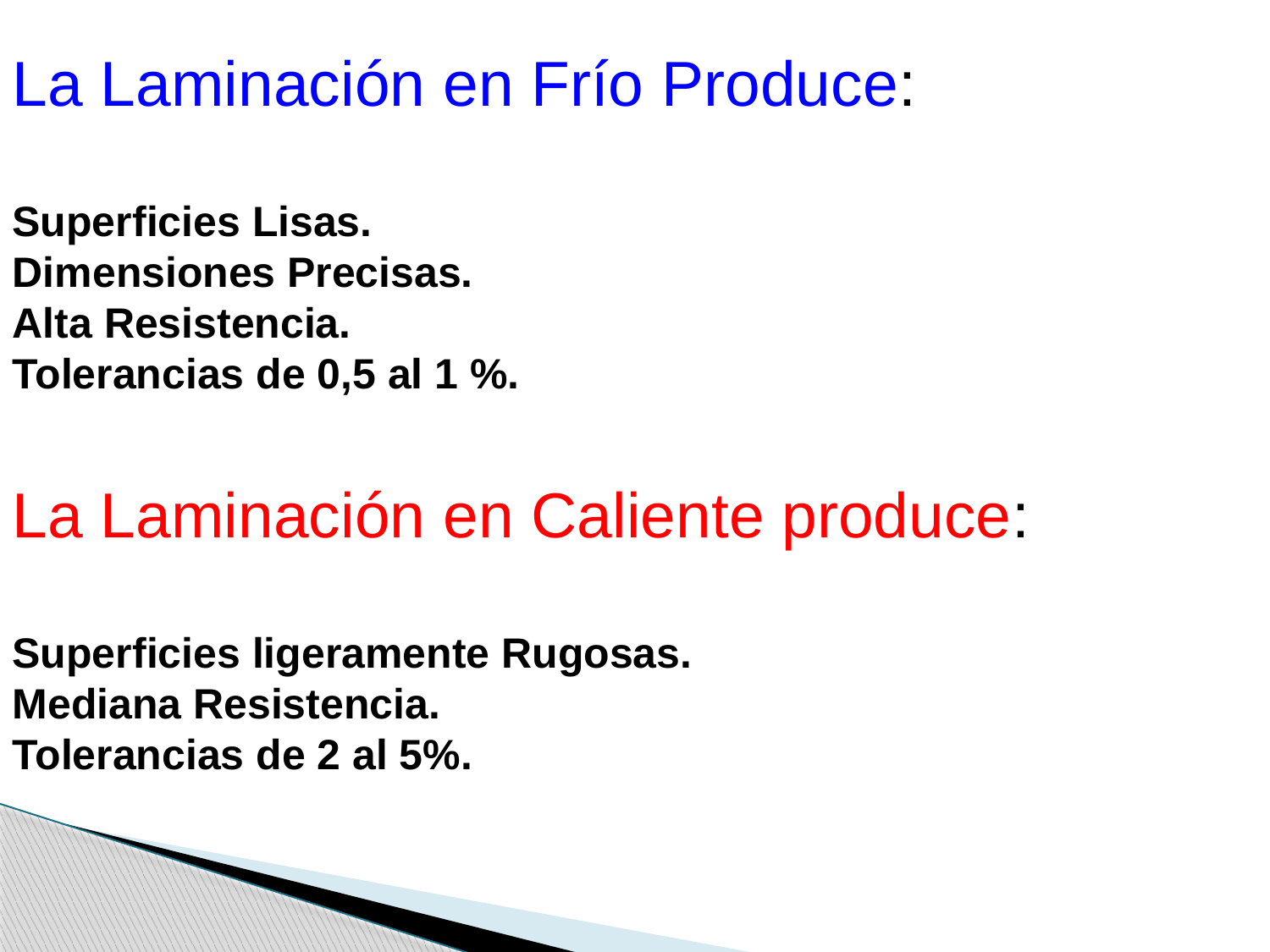

La Laminación en Frío Produce:

Superficies Lisas.
Dimensiones Precisas.
Alta Resistencia.
Tolerancias de 0,5 al 1 %.

La Laminación en Caliente produce:

Superficies ligeramente Rugosas.
Mediana Resistencia.
Tolerancias de 2 al 5%.